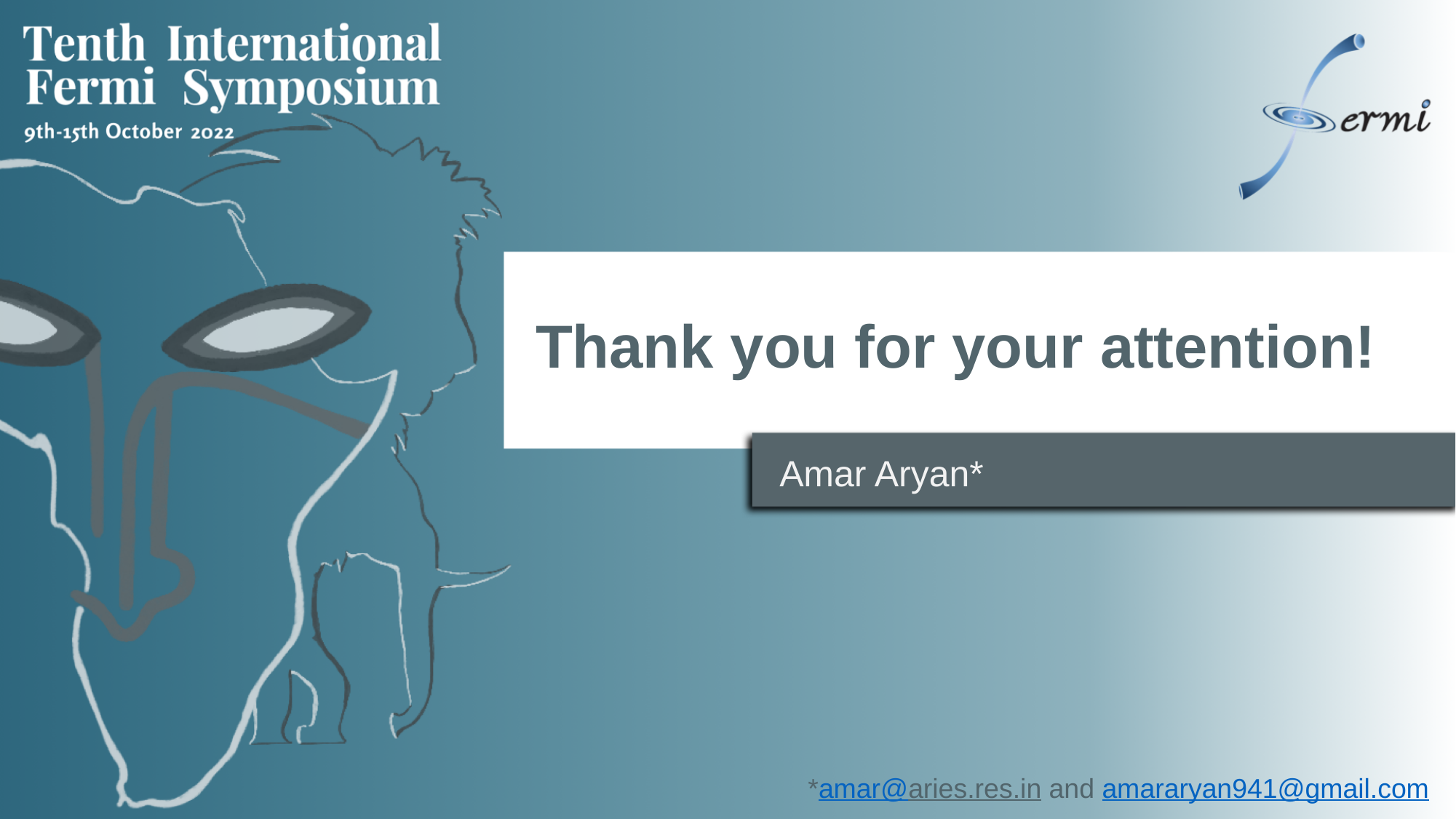

Thank you for your attention!
Amar Aryan*

*amar@aries.res.in and amararyan941@gmail.com